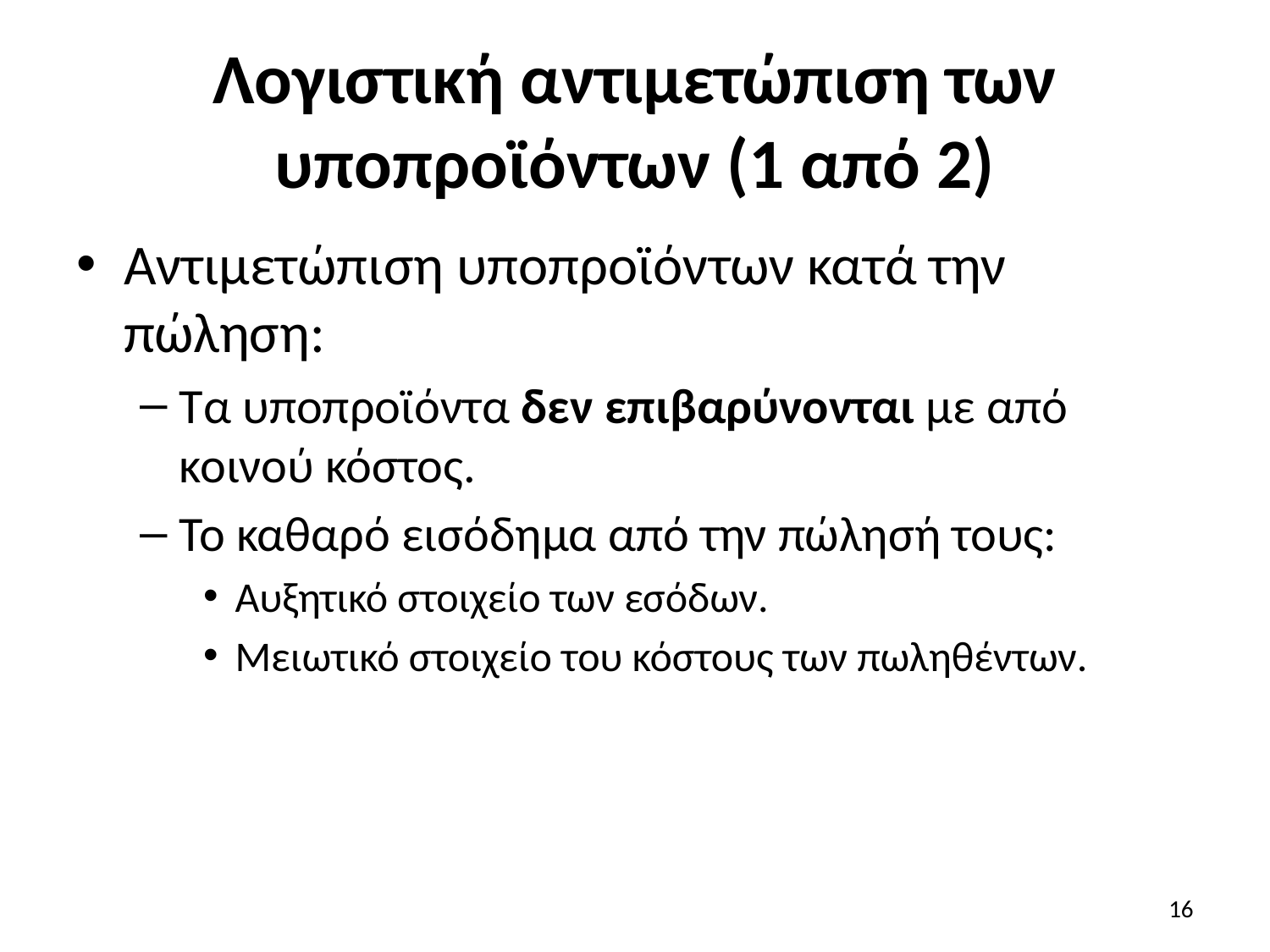

# Λογιστική αντιμετώπιση των υποπροϊόντων (1 από 2)
Αντιμετώπιση υποπροϊόντων κατά την πώληση:
Τα υποπροϊόντα δεν επιβαρύνονται με από κοινού κόστος.
Το καθαρό εισόδημα από την πώλησή τους:
Αυξητικό στοιχείο των εσόδων.
Μειωτικό στοιχείο του κόστους των πωληθέντων.
16